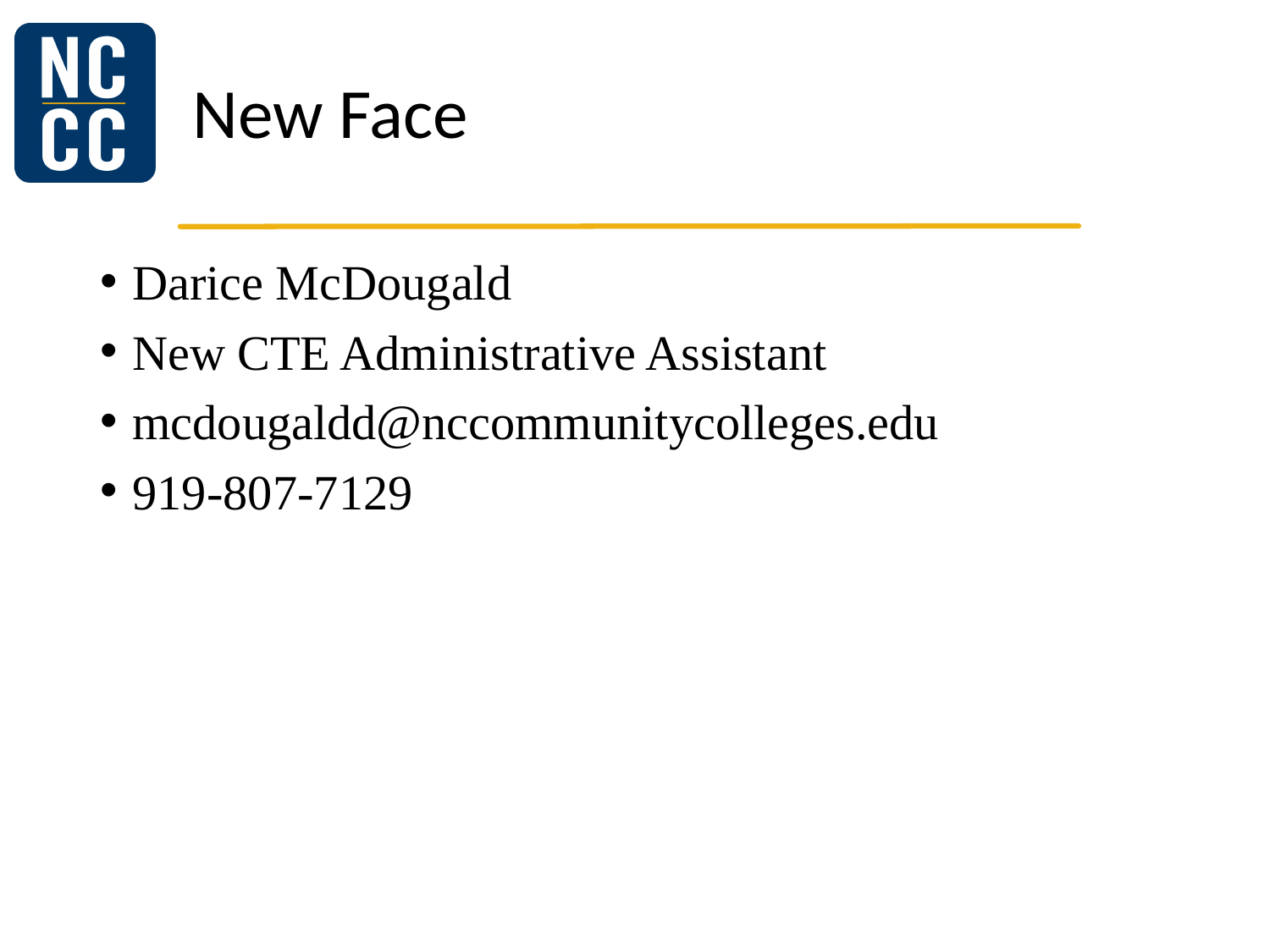

# New Face
Darice McDougald
New CTE Administrative Assistant
mcdougaldd@nccommunitycolleges.edu
919-807-7129